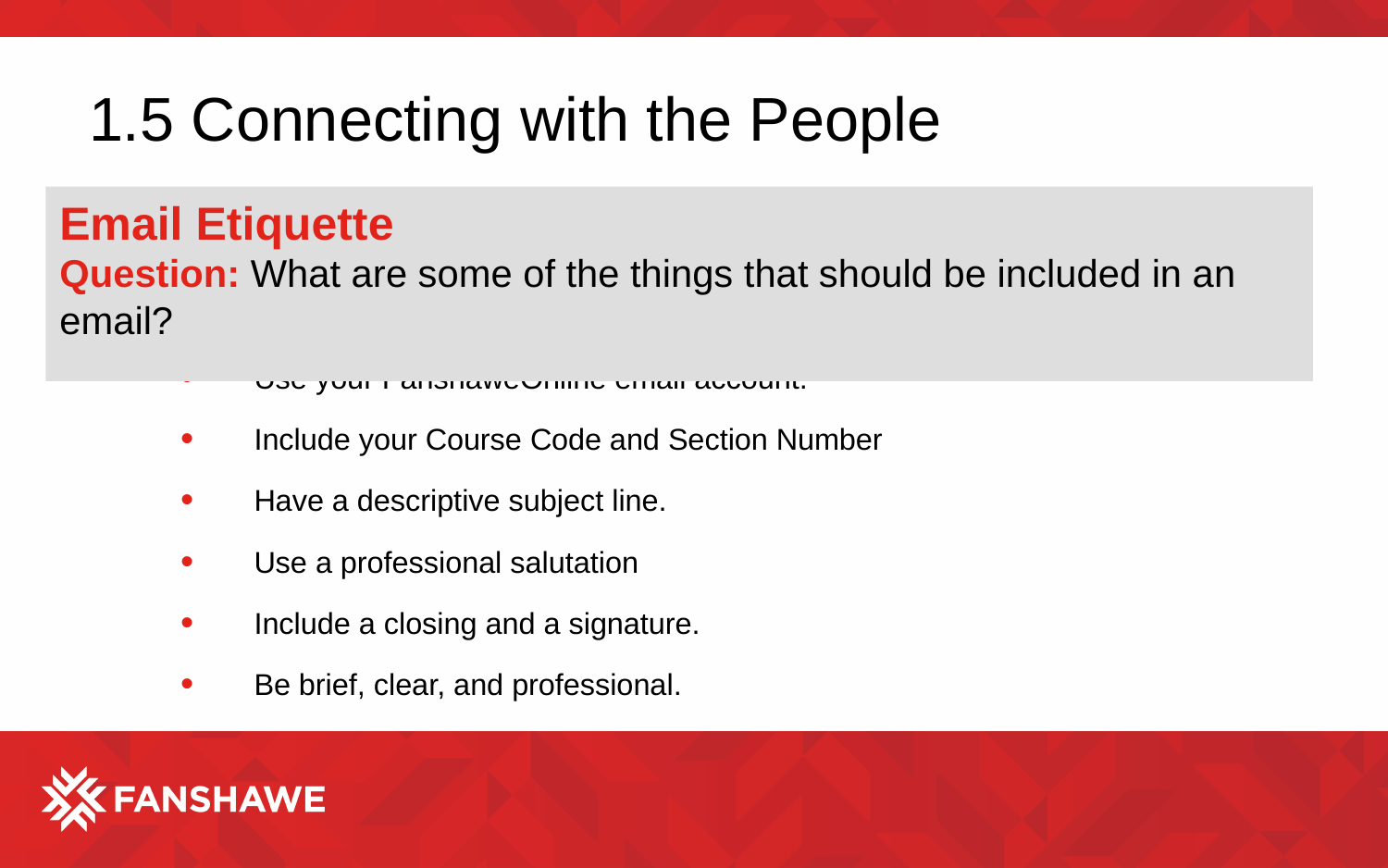

# 1.5 Connecting with the People
Email Etiquette
Question: What are some of the things that should be included in an email?

Proper email etiquette is important.
Use your FanshaweOnline email account.
Include your Course Code and Section Number
Have a descriptive subject line.
Use a professional salutation
Include a closing and a signature.
Be brief, clear, and professional.